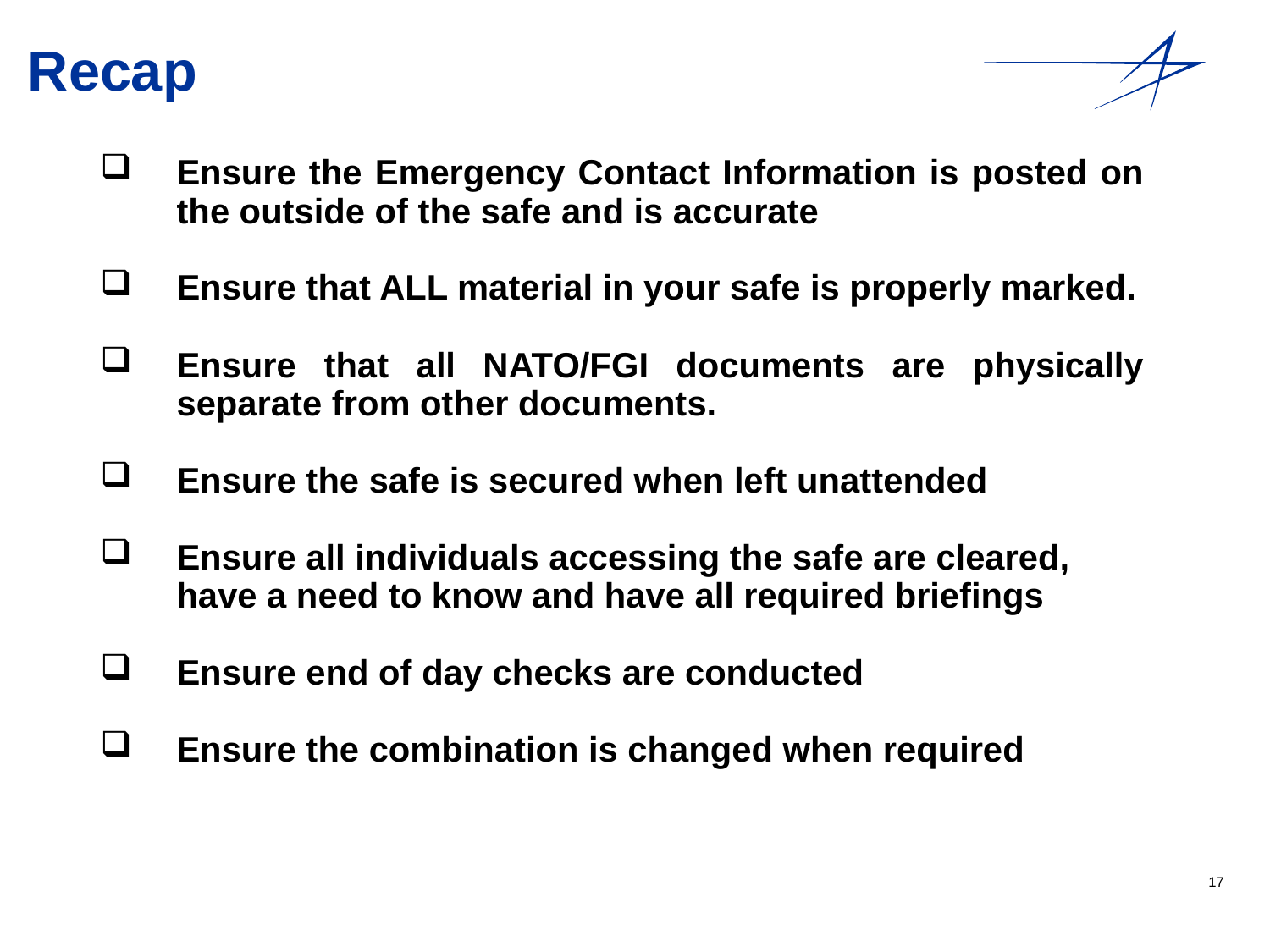

Recap
Ensure the Emergency Contact Information is posted on the outside of the safe and is accurate

Ensure that ALL material in your safe is properly marked.

Ensure that all NATO/FGI documents are physically separate from other documents.

Ensure the safe is secured when left unattended

Ensure all individuals accessing the safe are cleared, have a need to know and have all required briefings

Ensure end of day checks are conducted

Ensure the combination is changed when required

Neatness counts!  DSS like neat records!